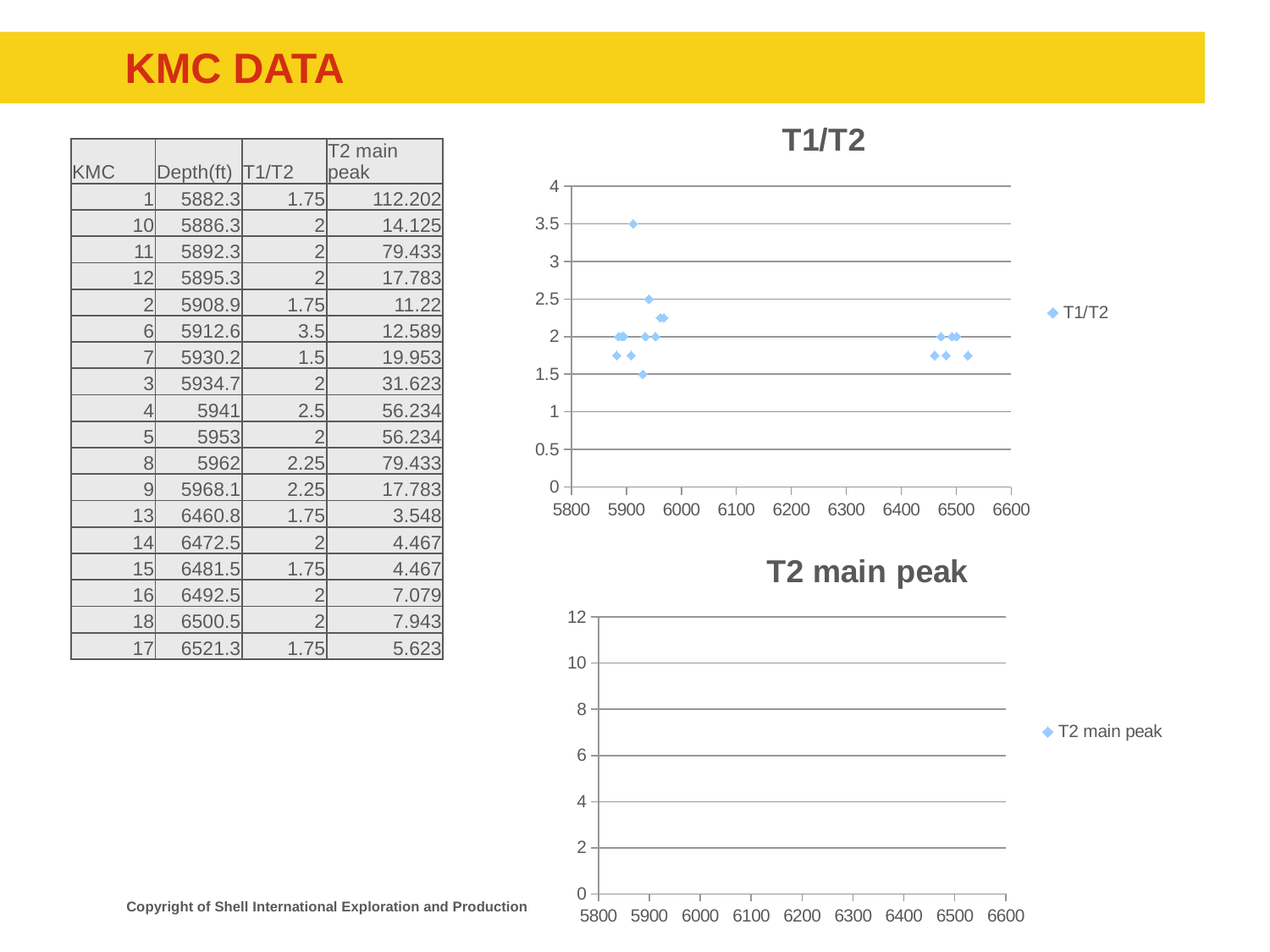

# KMC data

### Chart:

| Category | T1/T2 |
|---|---|
| KMC | Depth(ft) | T1/T2 | T2 main peak |
| --- | --- | --- | --- |
| 1 | 5882.3 | 1.75 | 112.202 |
| 10 | 5886.3 | 2 | 14.125 |
| 11 | 5892.3 | 2 | 79.433 |
| 12 | 5895.3 | 2 | 17.783 |
| 2 | 5908.9 | 1.75 | 11.22 |
| 6 | 5912.6 | 3.5 | 12.589 |
| 7 | 5930.2 | 1.5 | 19.953 |
| 3 | 5934.7 | 2 | 31.623 |
| 4 | 5941 | 2.5 | 56.234 |
| 5 | 5953 | 2 | 56.234 |
| 8 | 5962 | 2.25 | 79.433 |
| 9 | 5968.1 | 2.25 | 17.783 |
| 13 | 6460.8 | 1.75 | 3.548 |
| 14 | 6472.5 | 2 | 4.467 |
| 15 | 6481.5 | 1.75 | 4.467 |
| 16 | 6492.5 | 2 | 7.079 |
| 18 | 6500.5 | 2 | 7.943 |
| 17 | 6521.3 | 1.75 | 5.623 |

### Chart:

| Category | T2 main peak |
|---|---|